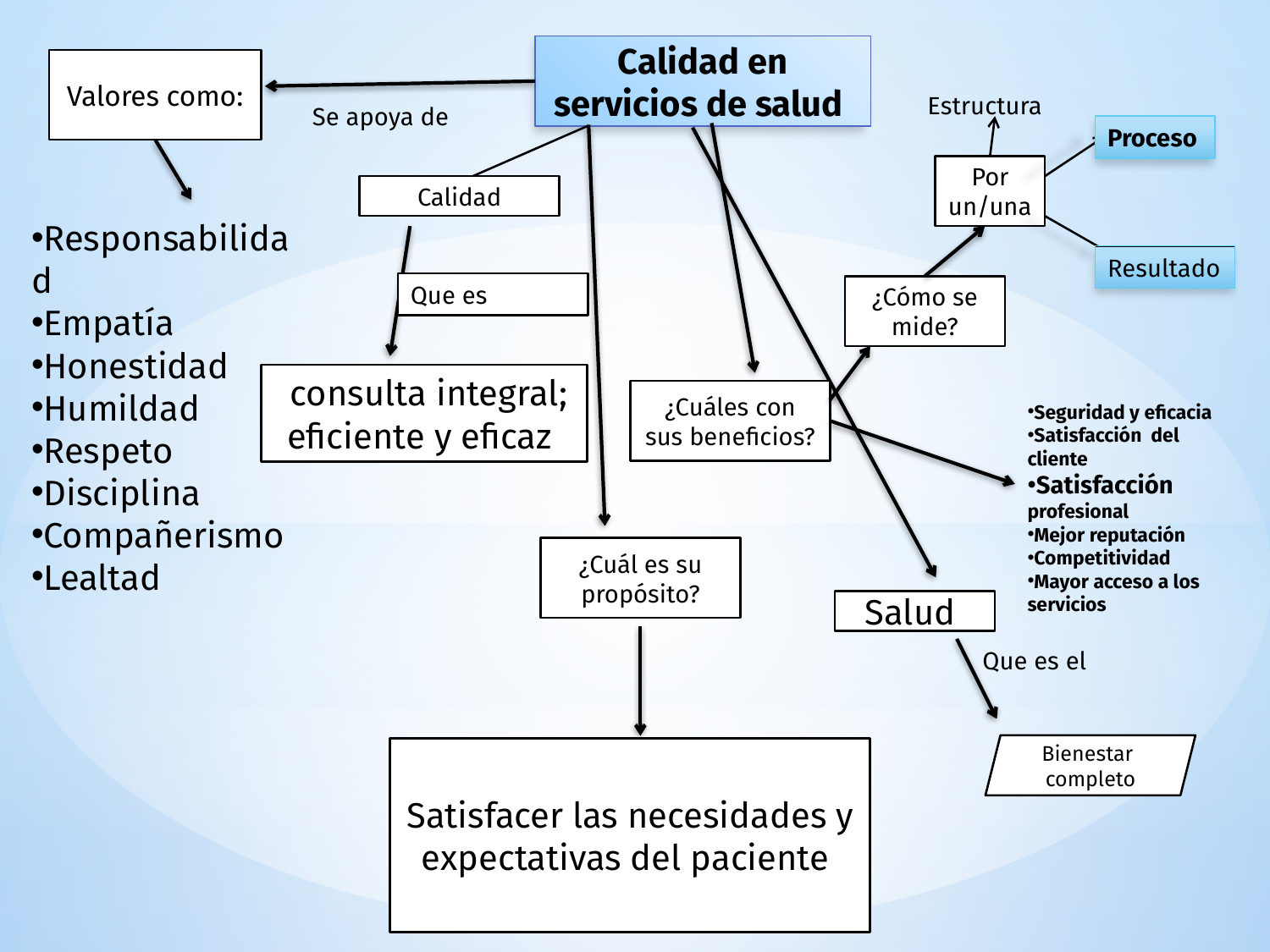

Calidad en servicios de salud
Valores como:
Estructura
Se apoya de
Proceso
Por un/una
Calidad
Responsabilidad
Empatía
Honestidad
Humildad
Respeto
Disciplina
Compañerismo
Lealtad
Resultado
Que es
¿Cómo se mide?
 consulta integral; eficiente y eficaz
¿Cuáles con sus beneficios?
Seguridad y eficacia
Satisfacción  del cliente
Satisfacción profesional
Mejor reputación
Competitividad
Mayor acceso a los servicios

¿Cuál es su propósito?
Salud
Que es el
Bienestar
completo
Satisfacer las necesidades y expectativas del paciente